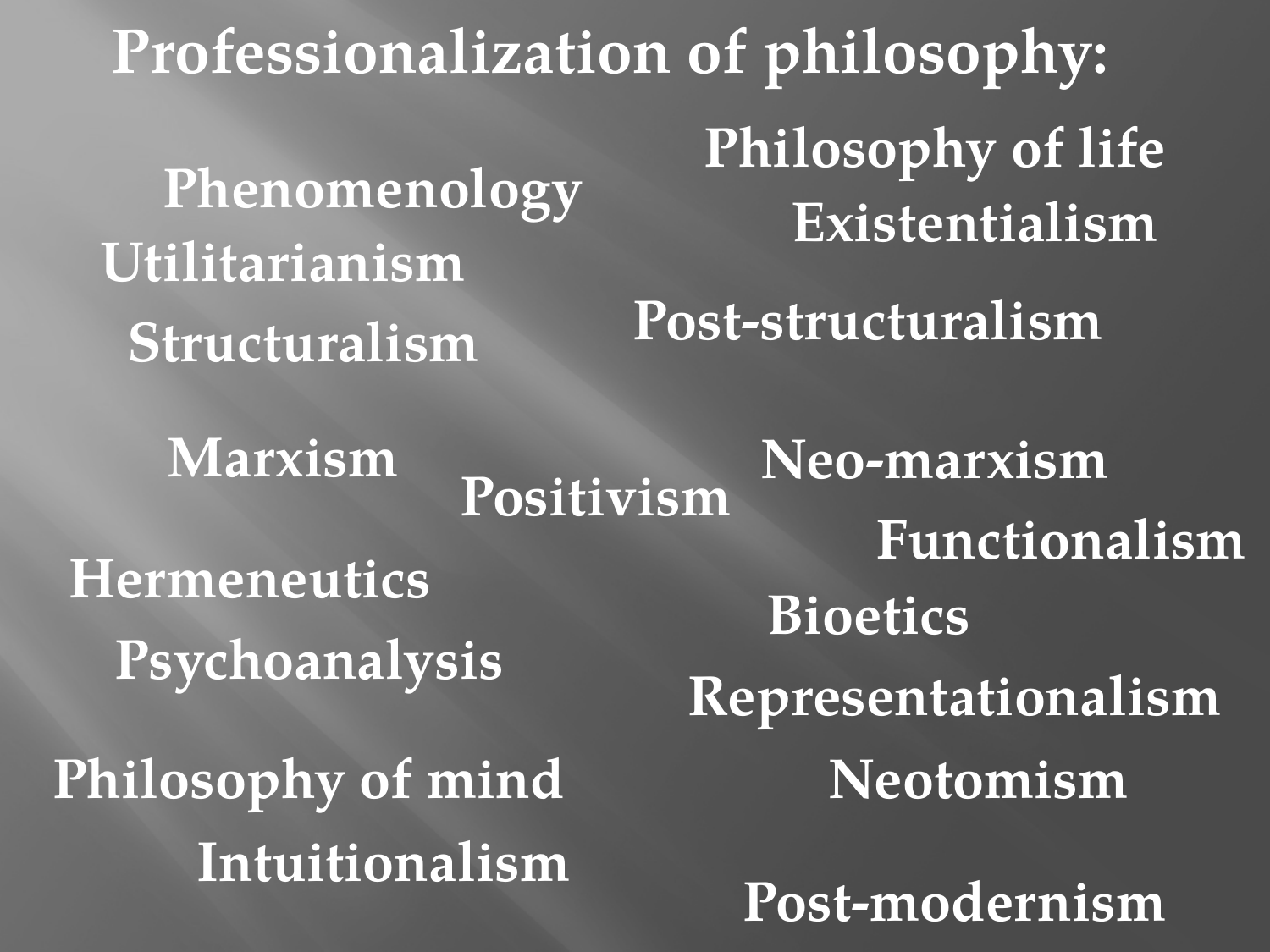

Professionalization of philosophy:
Philosophy of life
Phenomenology
Existentialism
Utilitarianism
Post-structuralism
Structuralism
Marxism
Neo-marxism
Positivism
Functionalism
Hermeneutics
Bioetics
Psychoanalysis
Representationalism
Philosophy of mind
Neotomism
Intuitionalism
Post-modernism